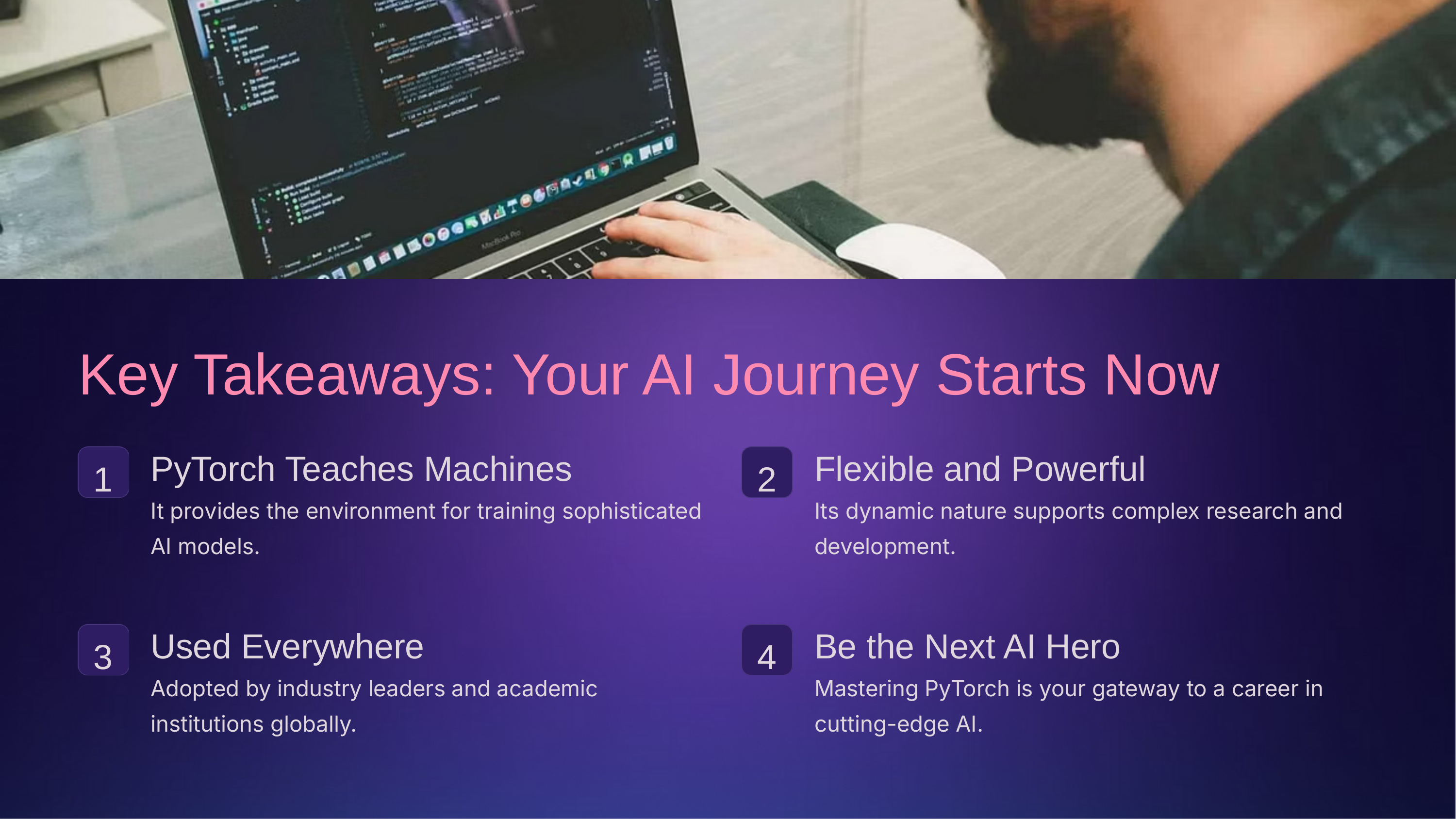

Key Takeaways: Your AI Journey Starts Now
PyTorch Teaches Machines
Flexible and Powerful

1
2
It provides the environment for training sophisticated AI models.
Its dynamic nature supports complex research and development.
Used Everywhere
Be the Next AI Hero

3
4
Adopted by industry leaders and academic institutions globally.
Mastering PyTorch is your gateway to a career in cutting-edge AI.